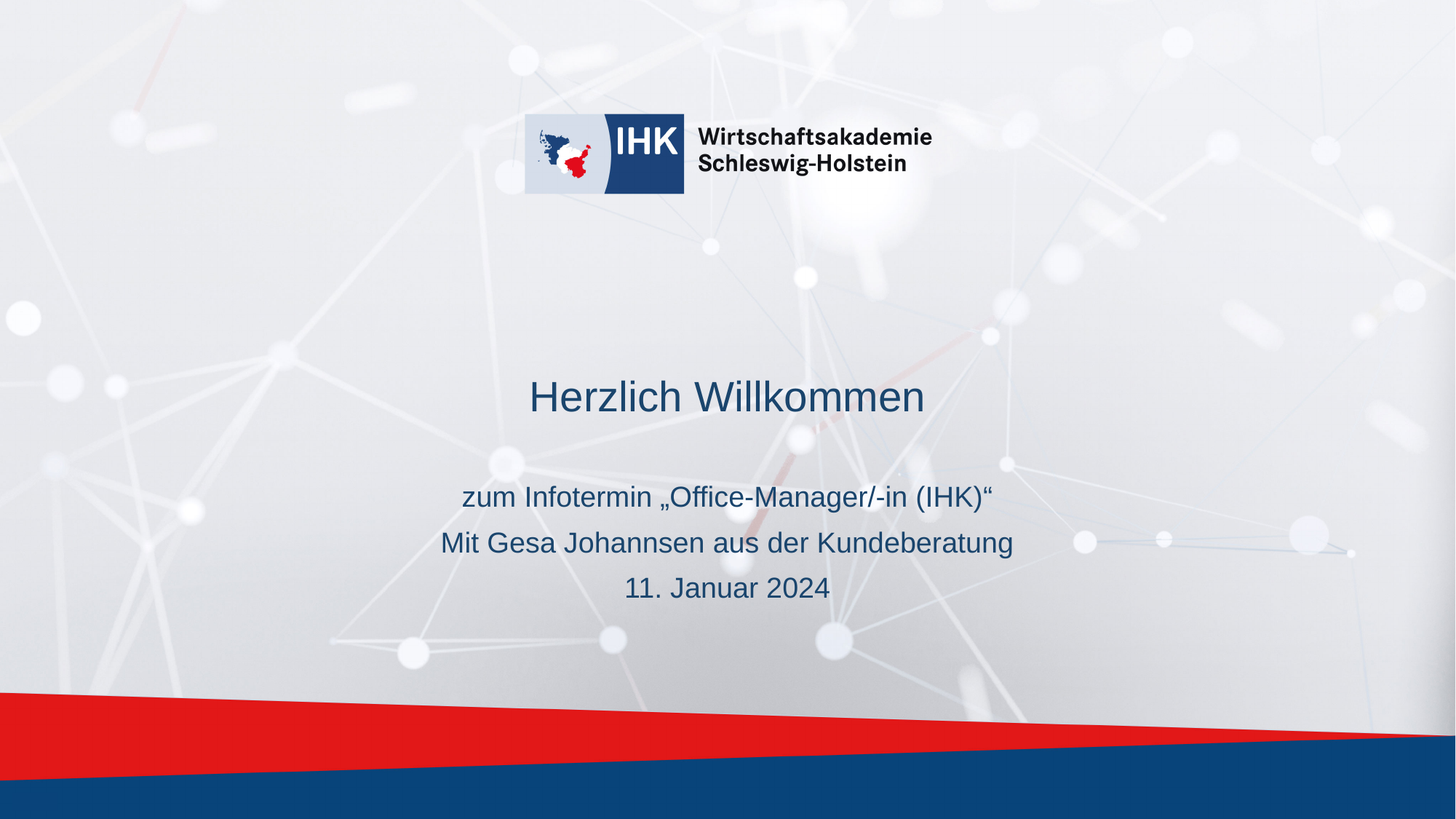

# Herzlich Willkommen
zum Infotermin „Office-Manager/-in (IHK)“
Mit Gesa Johannsen aus der Kundeberatung
11. Januar 2024